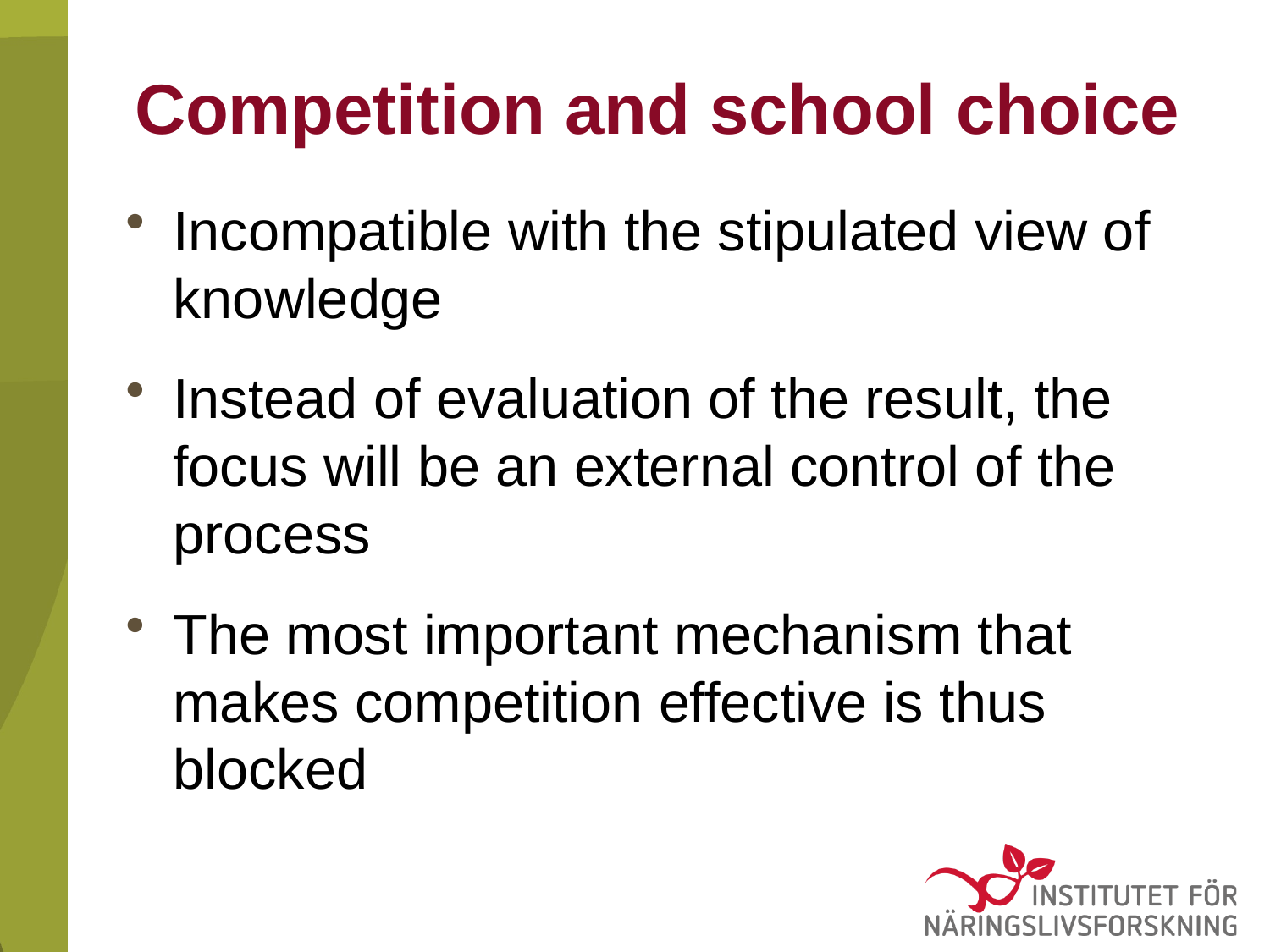

# Competition and school choice
Incompatible with the stipulated view of knowledge
Instead of evaluation of the result, the focus will be an external control of the process
The most important mechanism that makes competition effective is thus blocked